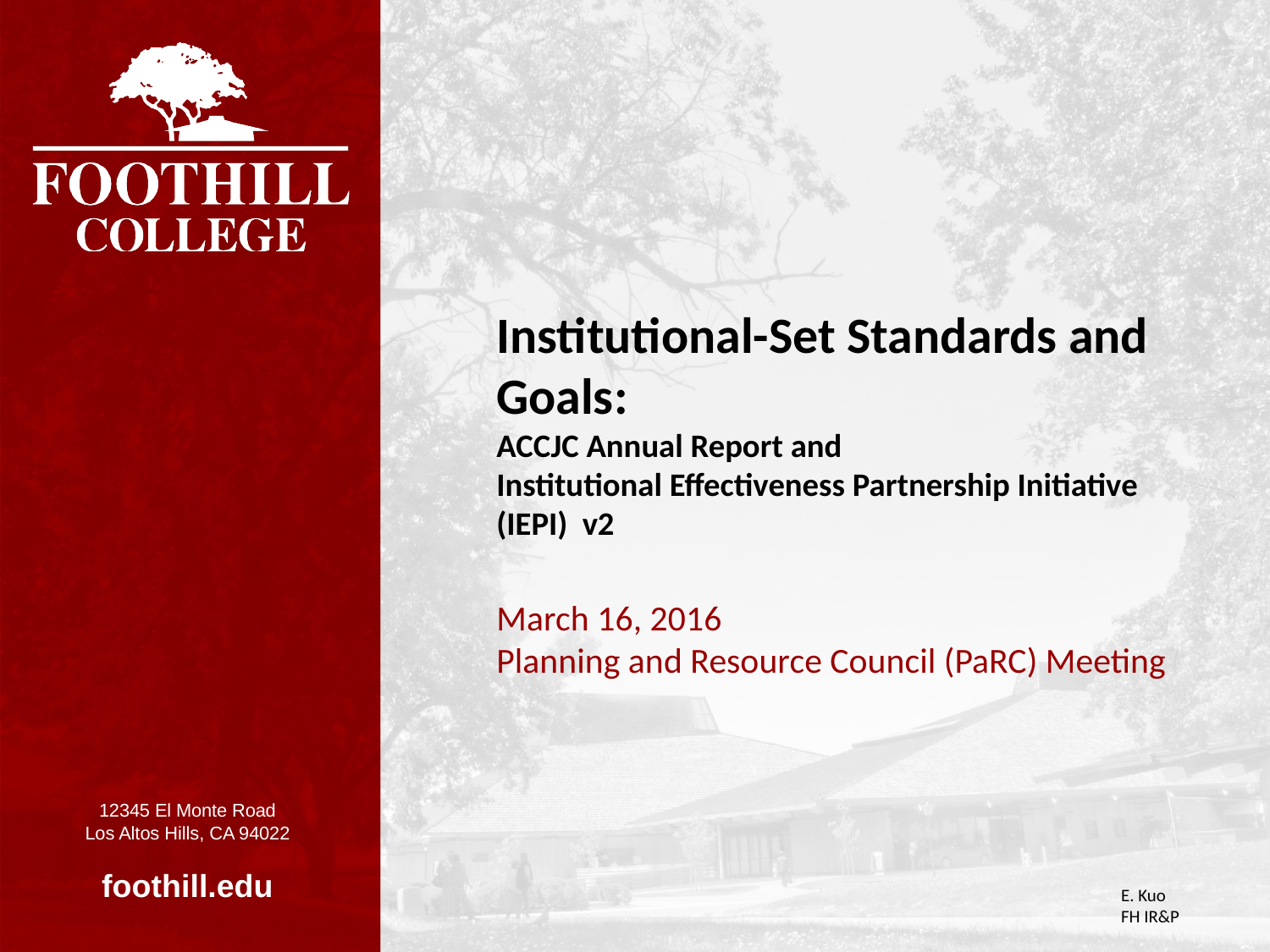

# Institutional-Set Standards and Goals: ACCJC Annual Report and Institutional Effectiveness Partnership Initiative (IEPI)  v2
March 16, 2016
Planning and Resource Council (PaRC) Meeting
E. Kuo
FH IR&P